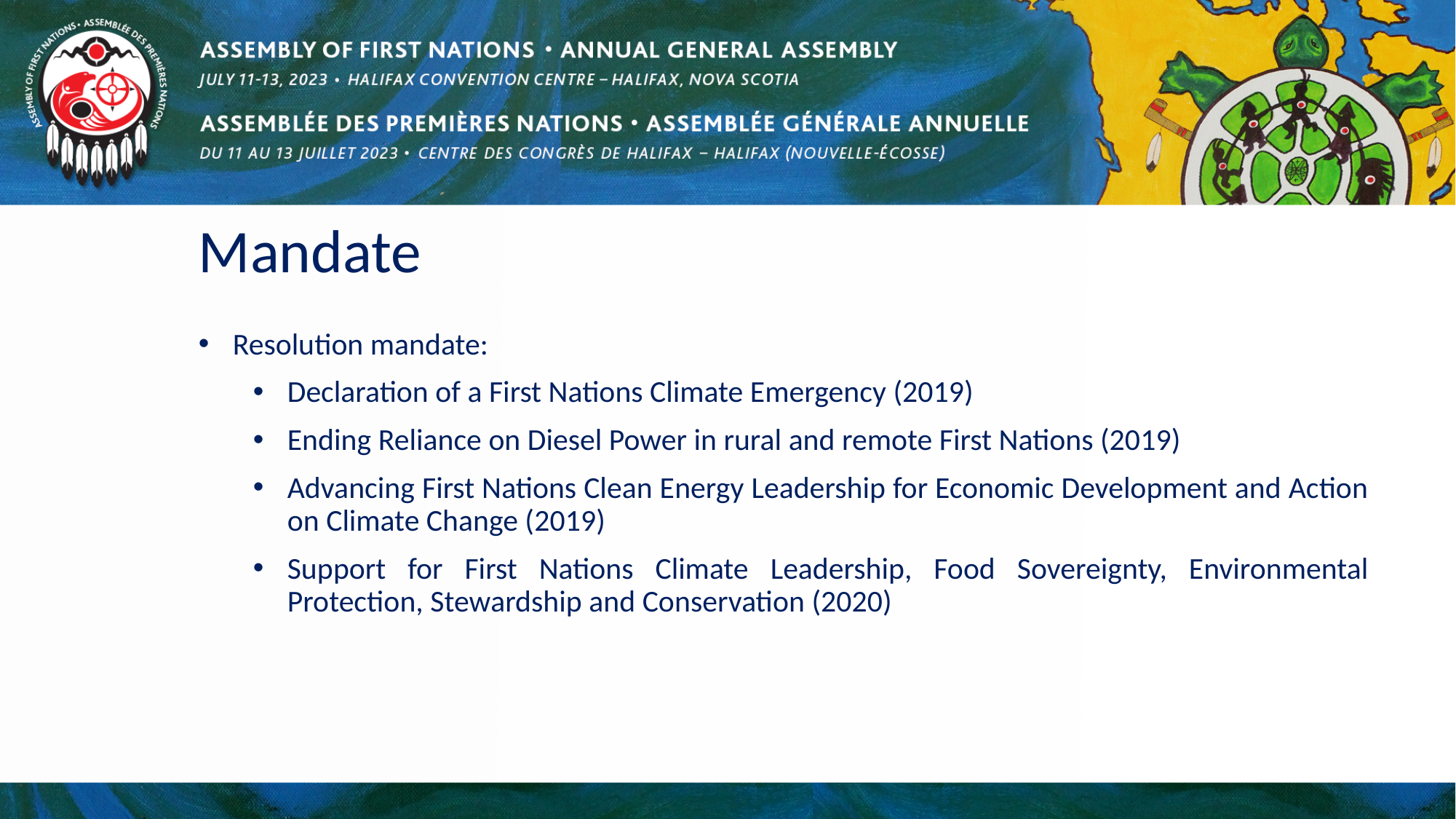

# Mandate
Resolution mandate:
Declaration of a First Nations Climate Emergency (2019)
Ending Reliance on Diesel Power in rural and remote First Nations (2019)
Advancing First Nations Clean Energy Leadership for Economic Development and Action on Climate Change (2019)
Support for First Nations Climate Leadership, Food Sovereignty, Environmental Protection, Stewardship and Conservation (2020)